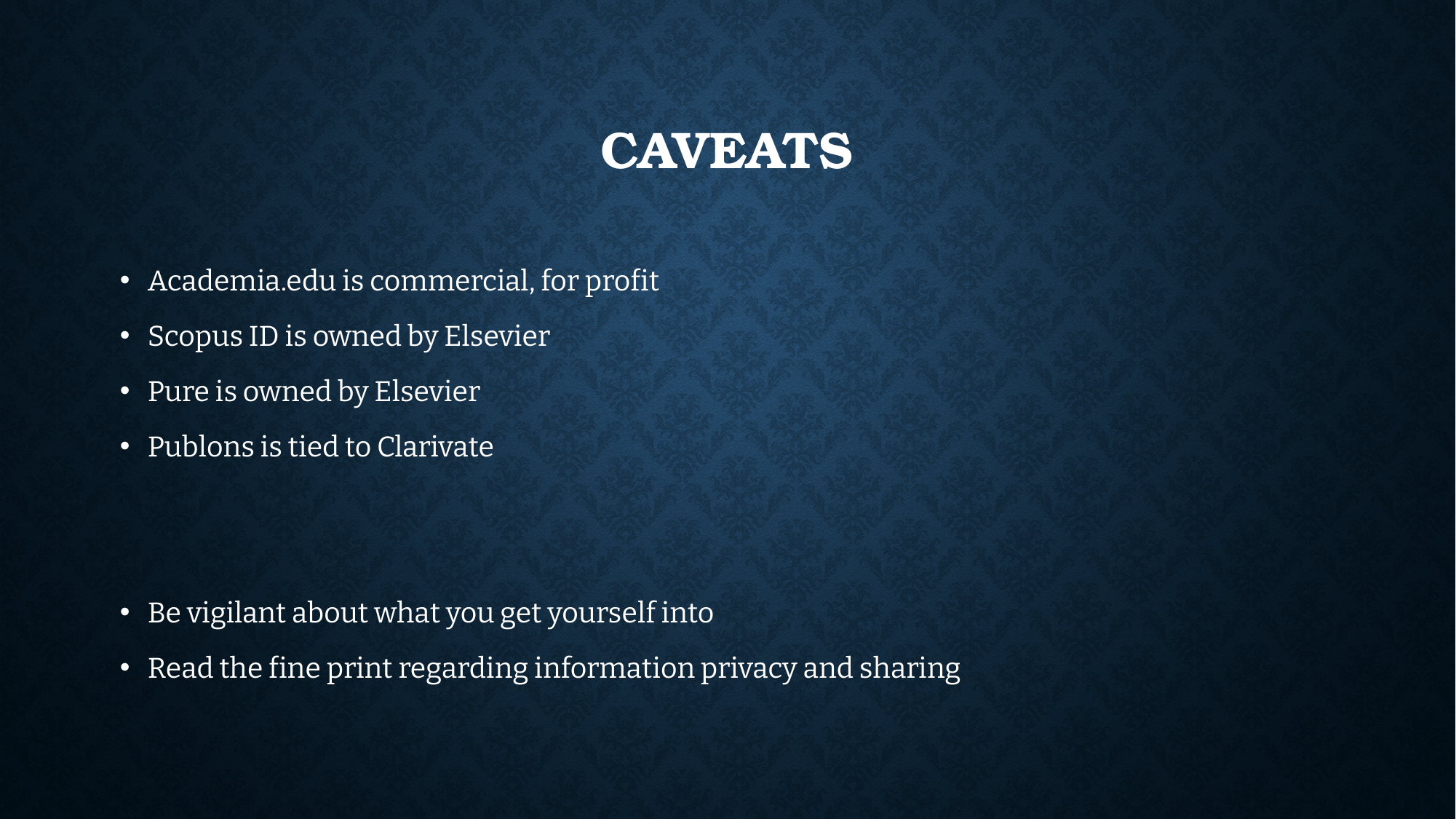

# Caveats
Academia.edu is commercial, for profit
Scopus ID is owned by Elsevier
Pure is owned by Elsevier
Publons is tied to Clarivate

Be vigilant about what you get yourself into
Read the fine print regarding information privacy and sharing